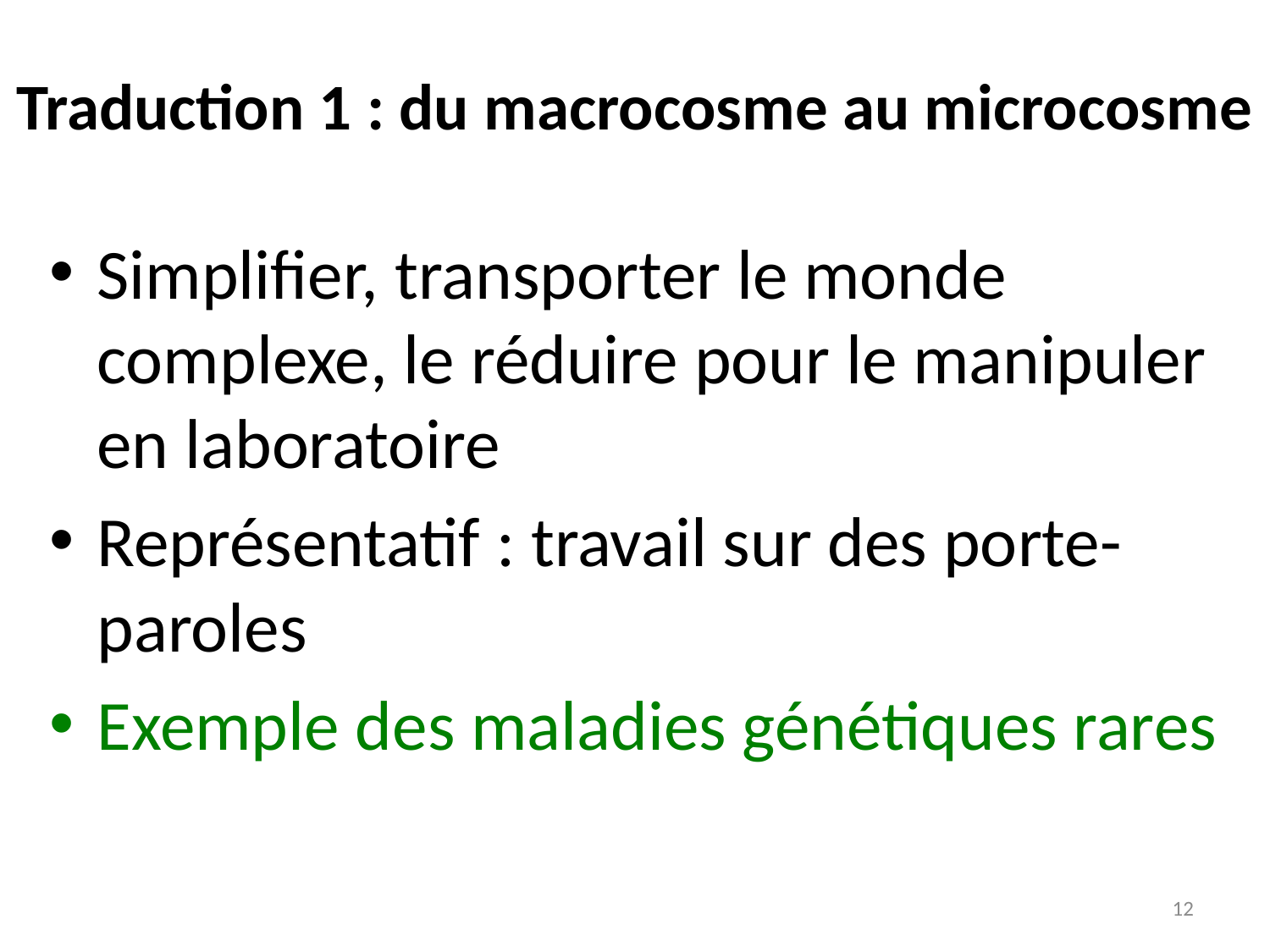

# Traduction 1 : du macrocosme au microcosme
Simplifier, transporter le monde complexe, le réduire pour le manipuler en laboratoire
Représentatif : travail sur des porte-paroles
Exemple des maladies génétiques rares
12